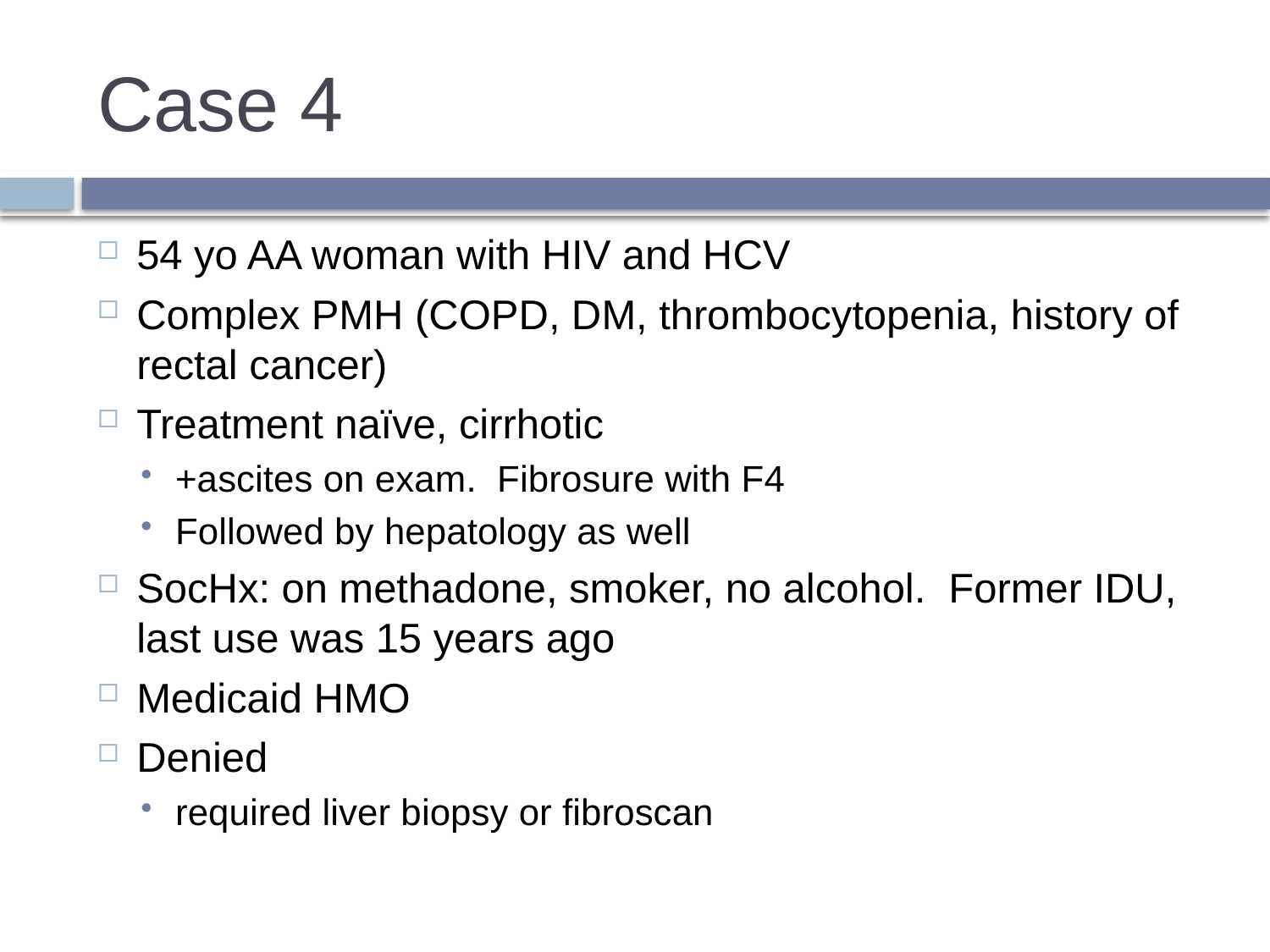

# Case 4
54 yo AA woman with HIV and HCV
Complex PMH (COPD, DM, thrombocytopenia, history of rectal cancer)
Treatment naïve, cirrhotic
+ascites on exam.  Fibrosure with F4
Followed by hepatology as well
SocHx: on methadone, smoker, no alcohol.  Former IDU, last use was 15 years ago
Medicaid HMO
Denied
required liver biopsy or fibroscan